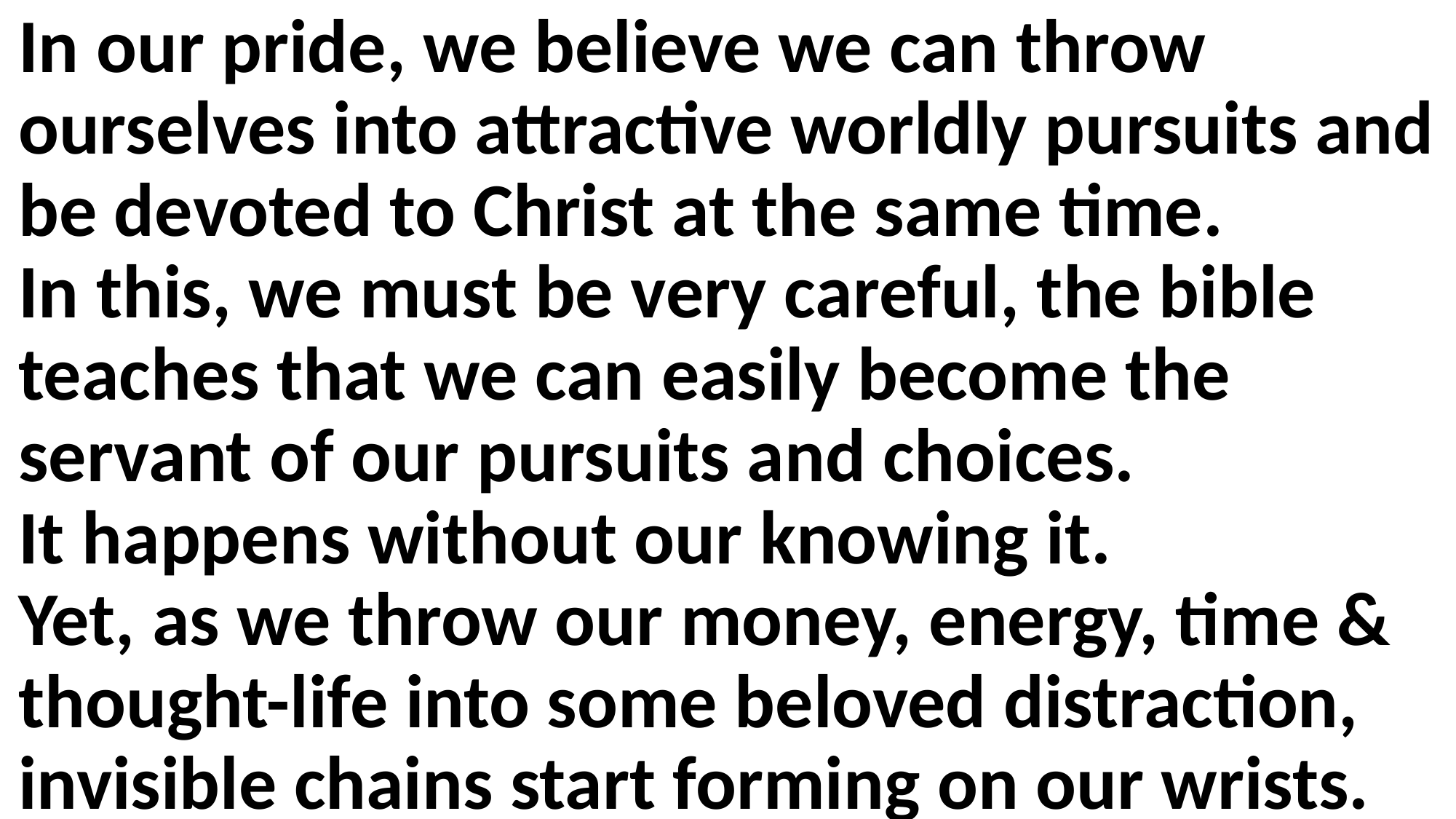

In our pride, we believe we can throw ourselves into attractive worldly pursuits and be devoted to Christ at the same time.
In this, we must be very careful, the bible teaches that we can easily become the servant of our pursuits and choices.
It happens without our knowing it.
Yet, as we throw our money, energy, time & thought-life into some beloved distraction, invisible chains start forming on our wrists.